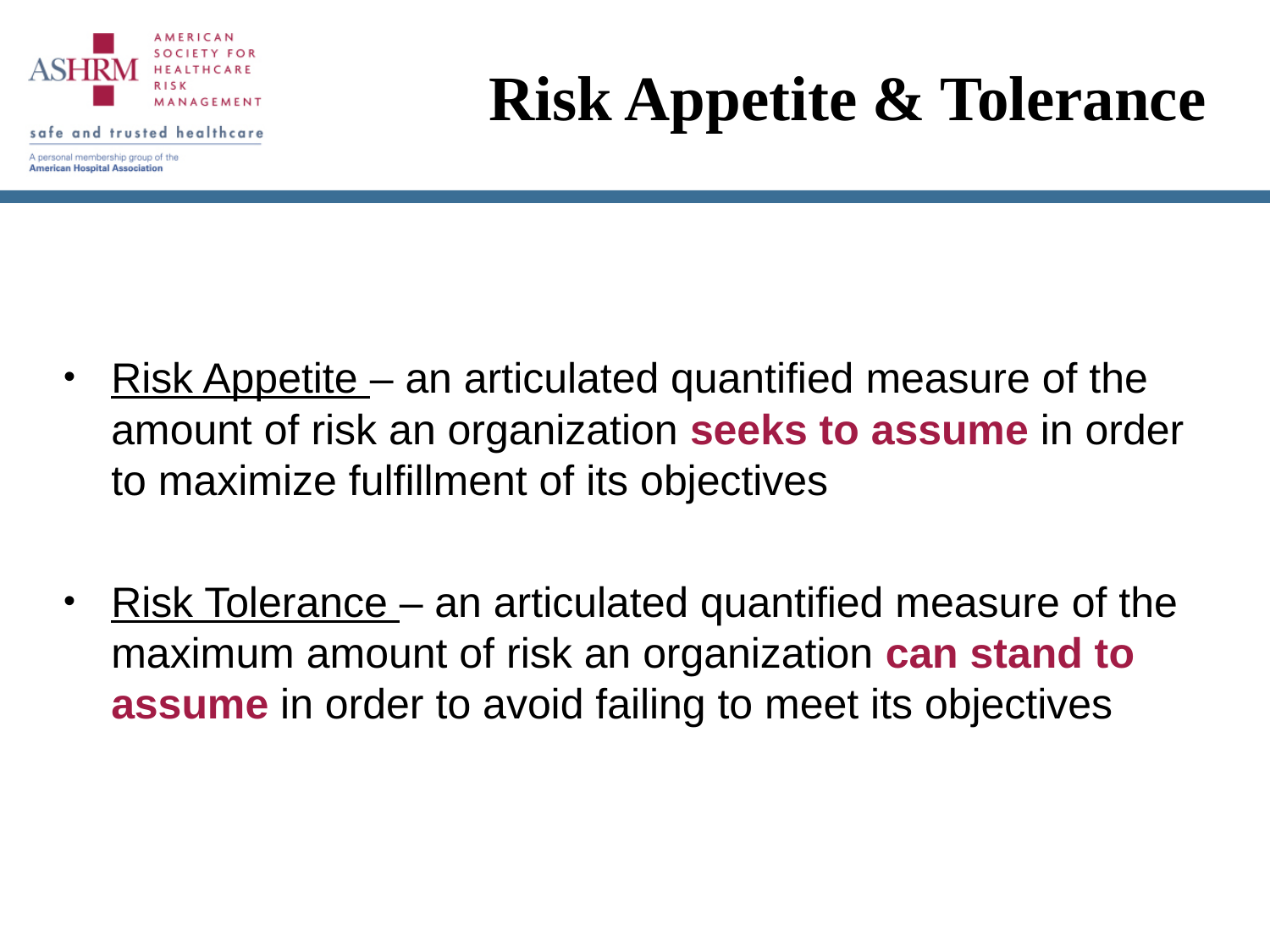

# Risk Appetite & Tolerance

Risk Appetite – an articulated quantified measure of the amount of risk an organization seeks to assume in order to maximize fulfillment of its objectives

Risk Tolerance – an articulated quantified measure of the maximum amount of risk an organization can stand to assume in order to avoid failing to meet its objectives